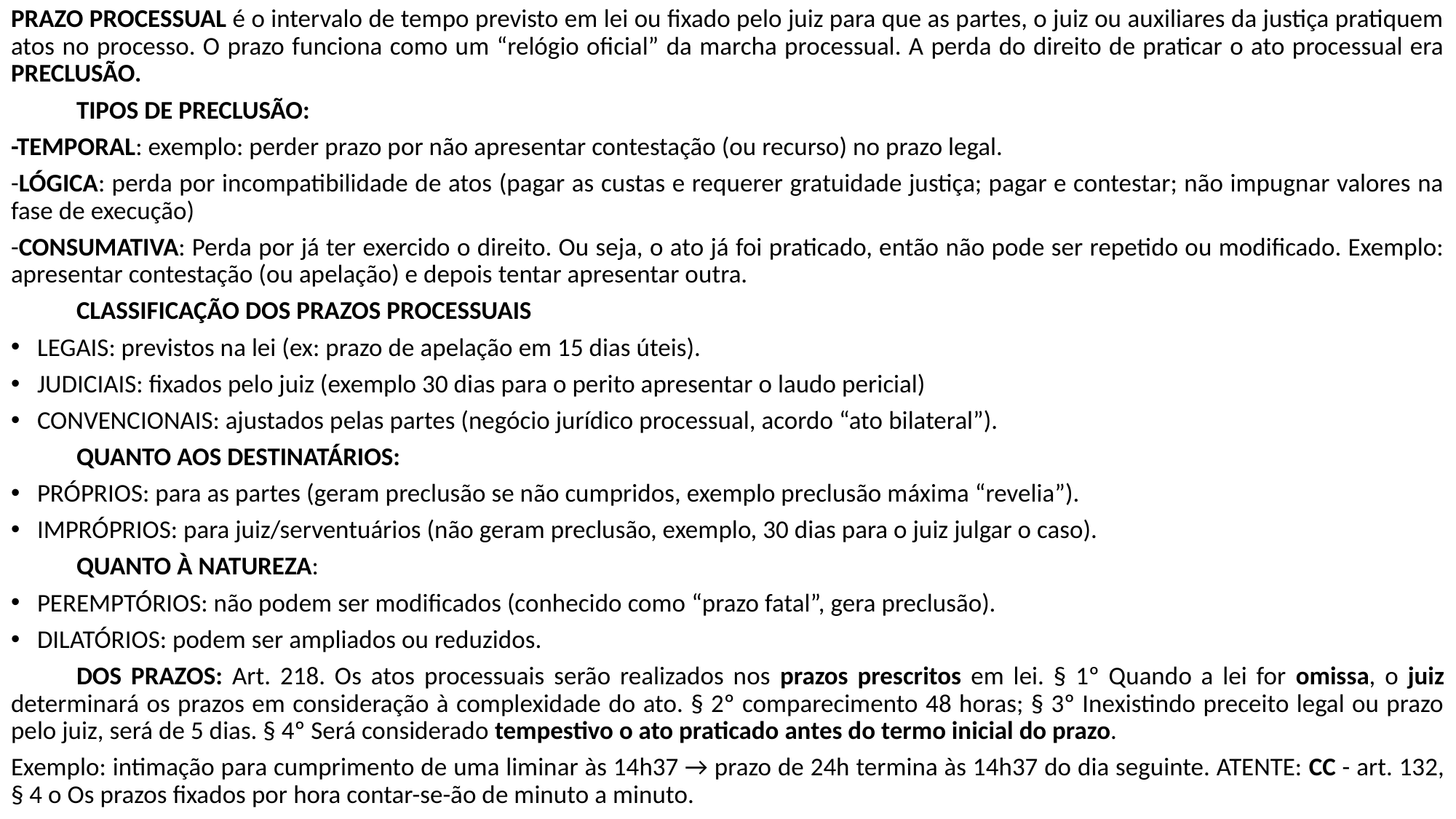

PRAZO PROCESSUAL é o intervalo de tempo previsto em lei ou fixado pelo juiz para que as partes, o juiz ou auxiliares da justiça pratiquem atos no processo. O prazo funciona como um “relógio oficial” da marcha processual. A perda do direito de praticar o ato processual era PRECLUSÃO.
	TIPOS DE PRECLUSÃO:
-TEMPORAL: exemplo: perder prazo por não apresentar contestação (ou recurso) no prazo legal.
-LÓGICA: perda por incompatibilidade de atos (pagar as custas e requerer gratuidade justiça; pagar e contestar; não impugnar valores na fase de execução)
-CONSUMATIVA: Perda por já ter exercido o direito. Ou seja, o ato já foi praticado, então não pode ser repetido ou modificado. Exemplo: apresentar contestação (ou apelação) e depois tentar apresentar outra.
	CLASSIFICAÇÃO DOS PRAZOS PROCESSUAIS
LEGAIS: previstos na lei (ex: prazo de apelação em 15 dias úteis).
JUDICIAIS: fixados pelo juiz (exemplo 30 dias para o perito apresentar o laudo pericial)
CONVENCIONAIS: ajustados pelas partes (negócio jurídico processual, acordo “ato bilateral”).
	QUANTO AOS DESTINATÁRIOS:
PRÓPRIOS: para as partes (geram preclusão se não cumpridos, exemplo preclusão máxima “revelia”).
IMPRÓPRIOS: para juiz/serventuários (não geram preclusão, exemplo, 30 dias para o juiz julgar o caso).
	QUANTO À NATUREZA:
PEREMPTÓRIOS: não podem ser modificados (conhecido como “prazo fatal”, gera preclusão).
DILATÓRIOS: podem ser ampliados ou reduzidos.
	DOS PRAZOS: Art. 218. Os atos processuais serão realizados nos prazos prescritos em lei. § 1º Quando a lei for omissa, o juiz determinará os prazos em consideração à complexidade do ato. § 2º comparecimento 48 horas; § 3º Inexistindo preceito legal ou prazo pelo juiz, será de 5 dias. § 4º Será considerado tempestivo o ato praticado antes do termo inicial do prazo.
Exemplo: intimação para cumprimento de uma liminar às 14h37 → prazo de 24h termina às 14h37 do dia seguinte. ATENTE: CC - art. 132, § 4 o Os prazos fixados por hora contar-se-ão de minuto a minuto.